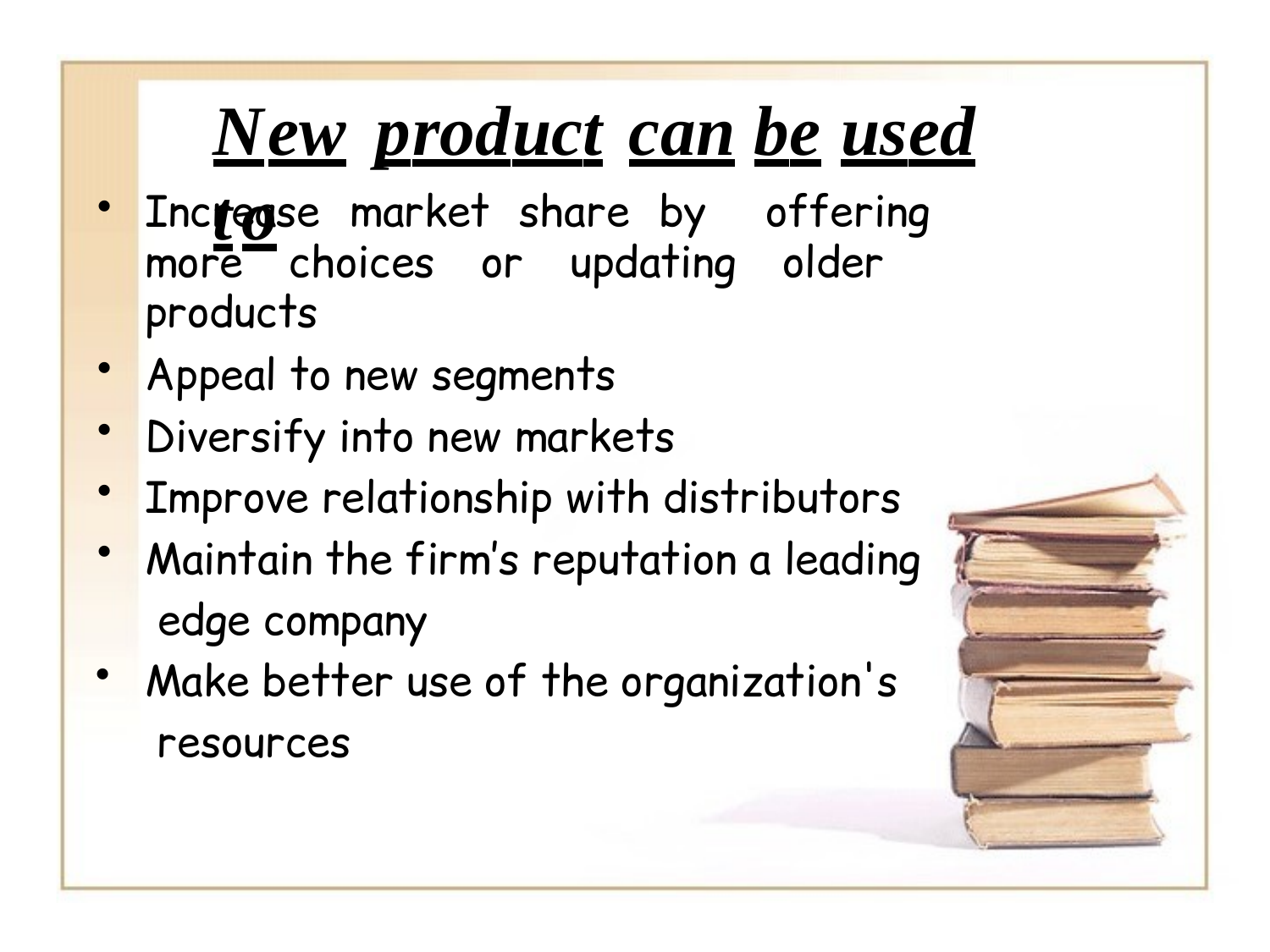

# New	product	can	be	used	to
Increase market share by  offering more choices or updating older  products
Appeal to new segments
Diversify into new markets
Improve relationship with distributors
Maintain the firm’s reputation a leading  edge company
Make better use of the organization's  resources